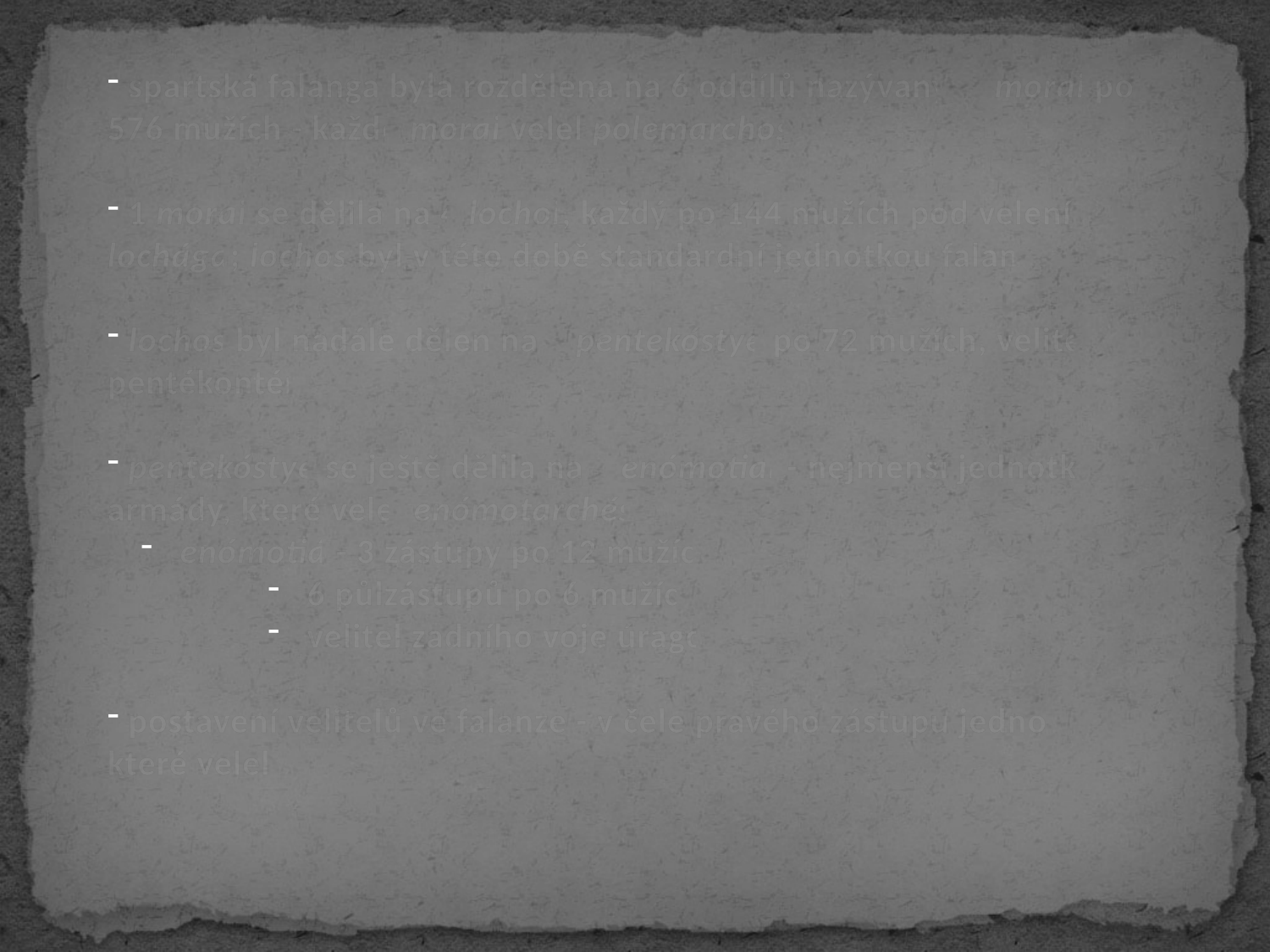

spartská falanga byla rozdělena na 6 oddílů nazývaných morai po 576 mužích - každé morai velel polemarchos

 1 morai se dělila na 4 lochoi, každý po 144 mužích pod velením lochága; lochos byl v této době standardní jednotkou falangy

 lochos byl nadále dělen na 2 pentekóstye po 72 mužích, velitel pentékontér

 pentekóstye se ještě dělila na 2 enómotiai - nejmenší jednotka armády, které velel enómotarchés
 enómotiá - 3 zástupy po 12 mužích
 6 půlzástupů po 6 mužích
 velitel zadního voje úragos

 postavení velitelů ve falanze - v čele pravého zástupu jednotky, které veleli